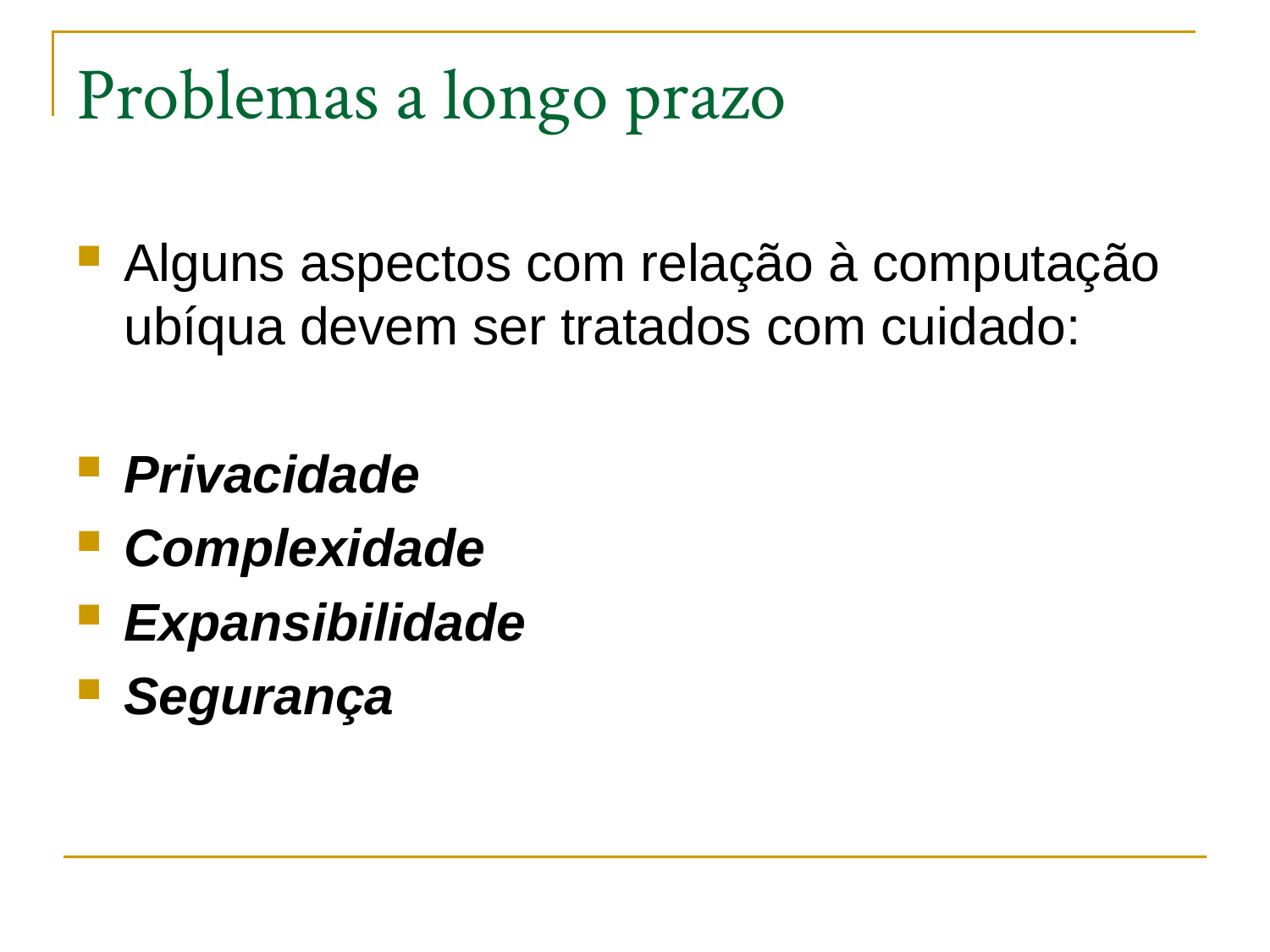

# Problemas a longo prazo
Alguns aspectos com relação à computação ubíqua devem ser tratados com cuidado:

Privacidade
Complexidade
Expansibilidade
Segurança